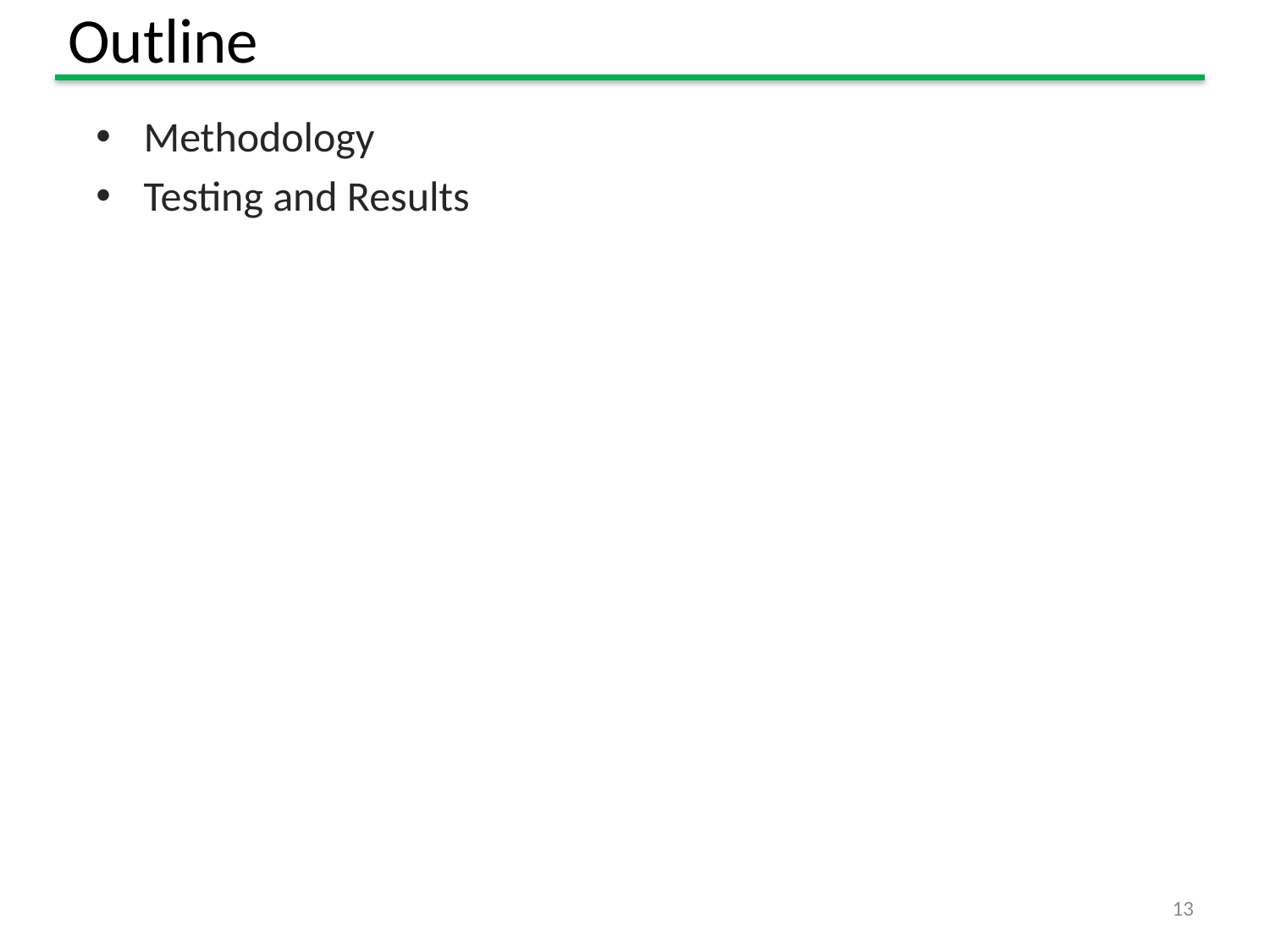

# Outline

Methodology
Testing and Results
13